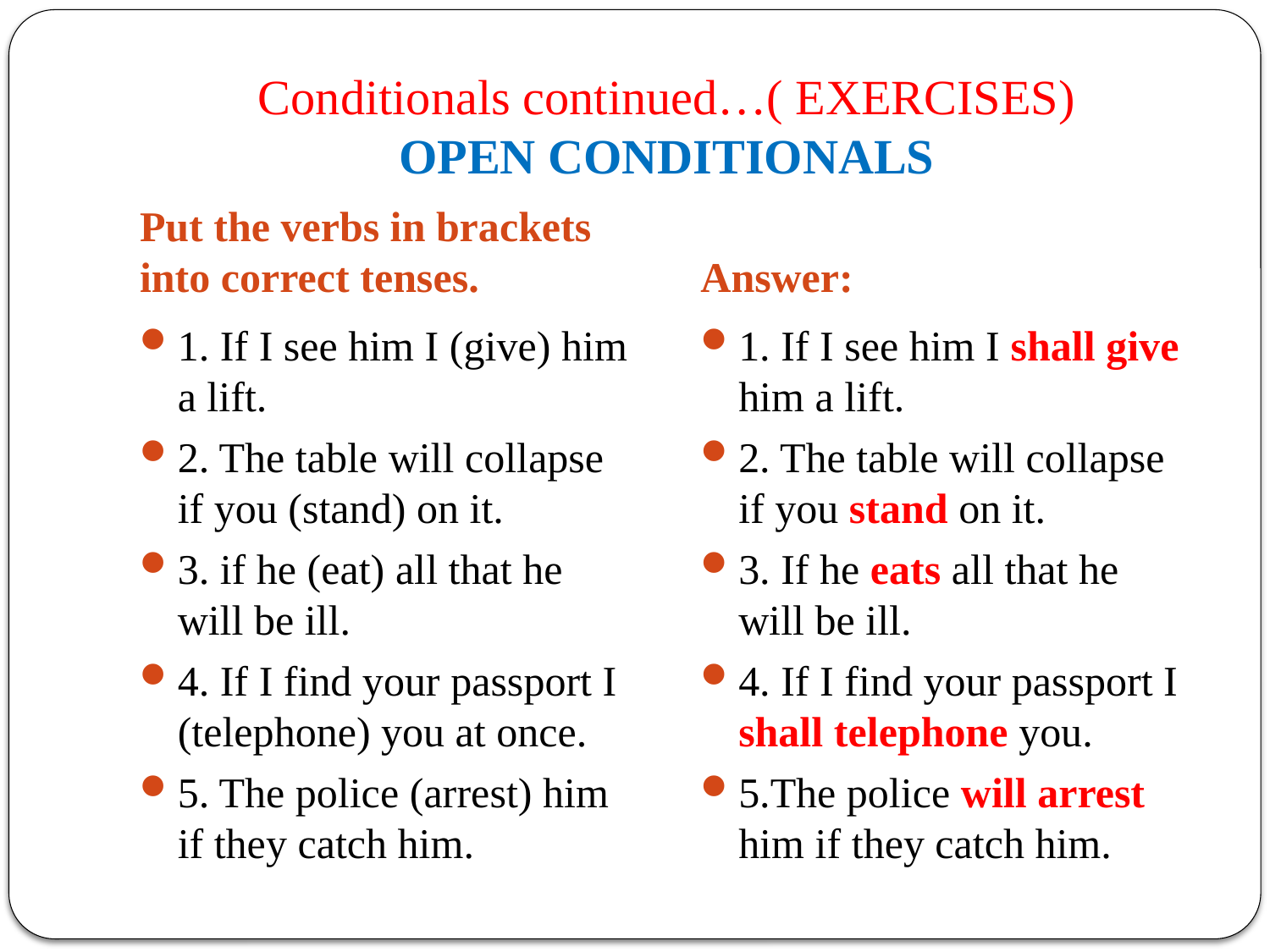

# Conditionals continued…( EXERCISES) OPEN CONDITIONALS
Put the verbs in brackets into correct tenses.
Answer:
1. If I see him I (give) him a lift.
2. The table will collapse if you (stand) on it.
3. if he (eat) all that he will be ill.
4. If I find your passport I (telephone) you at once.
5. The police (arrest) him if they catch him.
1. If I see him I shall give him a lift.
2. The table will collapse if you stand on it.
3. If he eats all that he will be ill.
4. If I find your passport I shall telephone you.
5.The police will arrest him if they catch him.